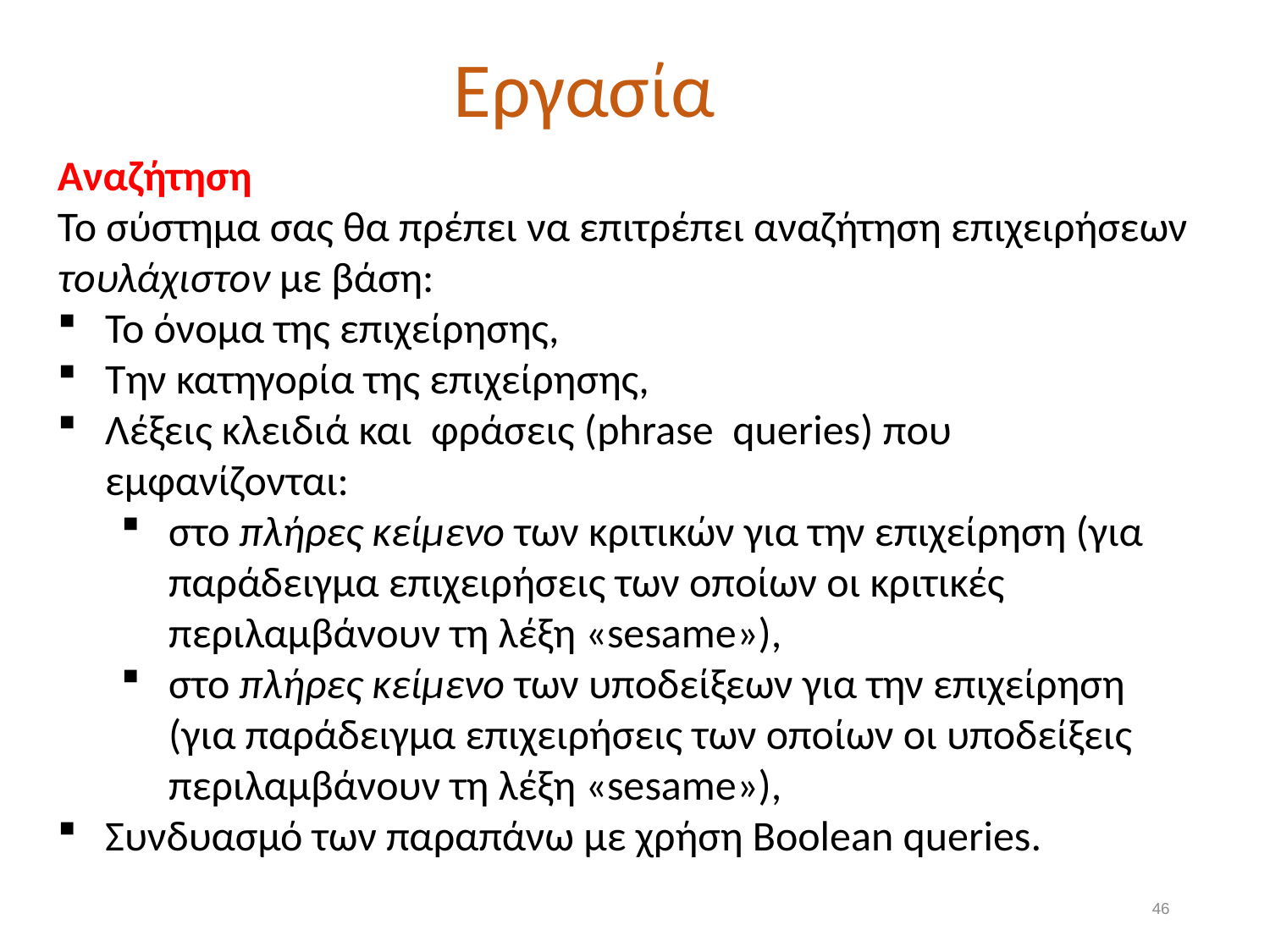

# Εργασία
Αναζήτηση
Το σύστημα σας θα πρέπει να επιτρέπει αναζήτηση επιχειρήσεων τουλάχιστον με βάση:
Το όνομα της επιχείρησης,
Την κατηγορία της επιχείρησης,
Λέξεις κλειδιά και  φράσεις (phrase  queries) που εμφανίζονται:
στο πλήρες κείμενο των κριτικών για την επιχείρηση (για παράδειγμα επιχειρήσεις των οποίων οι κριτικές περιλαμβάνουν τη λέξη «sesame»),
στο πλήρες κείμενο των υποδείξεων για την επιχείρηση (για παράδειγμα επιχειρήσεις των οποίων οι υποδείξεις περιλαμβάνουν τη λέξη «sesame»),
Συνδυασμό των παραπάνω με χρήση Boolean queries.
46